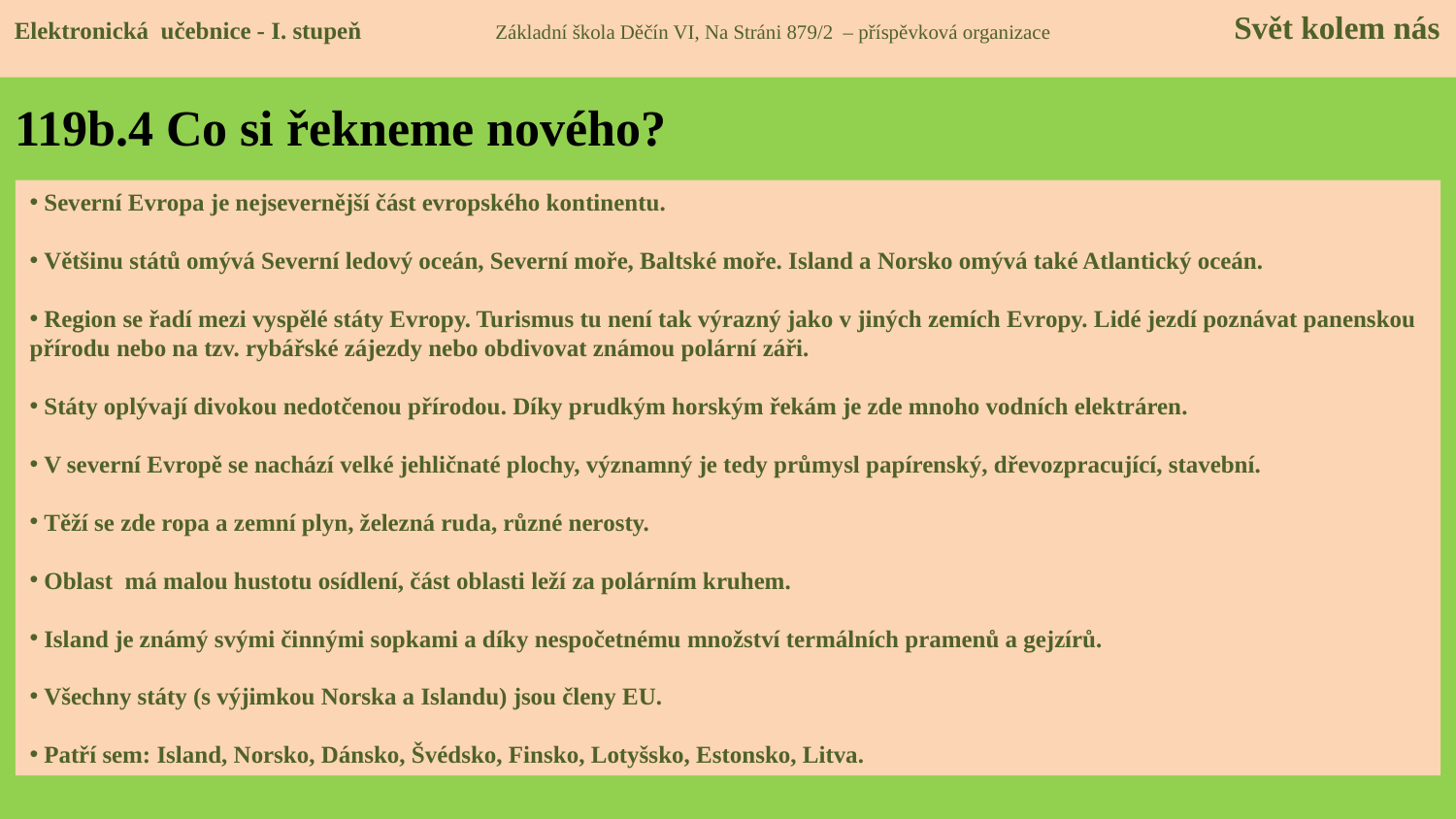

Elektronická  učebnice - I. stupeň                      Základní škola Děčín VI, Na Stráni 879/2  – příspěvková organizace                                    Svět kolem nás

# 119b.4 Co si řekneme nového?
 Severní Evropa je nejsevernější část evropského kontinentu.

 Většinu států omývá Severní ledový oceán, Severní moře, Baltské moře. Island a Norsko omývá také Atlantický oceán.

 Region se řadí mezi vyspělé státy Evropy. Turismus tu není tak výrazný jako v jiných zemích Evropy. Lidé jezdí poznávat panenskou přírodu nebo na tzv. rybářské zájezdy nebo obdivovat známou polární záři.

 Státy oplývají divokou nedotčenou přírodou. Díky prudkým horským řekám je zde mnoho vodních elektráren.

 V severní Evropě se nachází velké jehličnaté plochy, významný je tedy průmysl papírenský, dřevozpracující, stavební.

 Těží se zde ropa a zemní plyn, železná ruda, různé nerosty.

 Oblast  má malou hustotu osídlení, část oblasti leží za polárním kruhem.

 Island je známý svými činnými sopkami a díky nespočetnému množství termálních pramenů a gejzírů.

 Všechny státy (s výjimkou Norska a Islandu) jsou členy EU.

 Patří sem: Island, Norsko, Dánsko, Švédsko, Finsko, Lotyšsko, Estonsko, Litva.